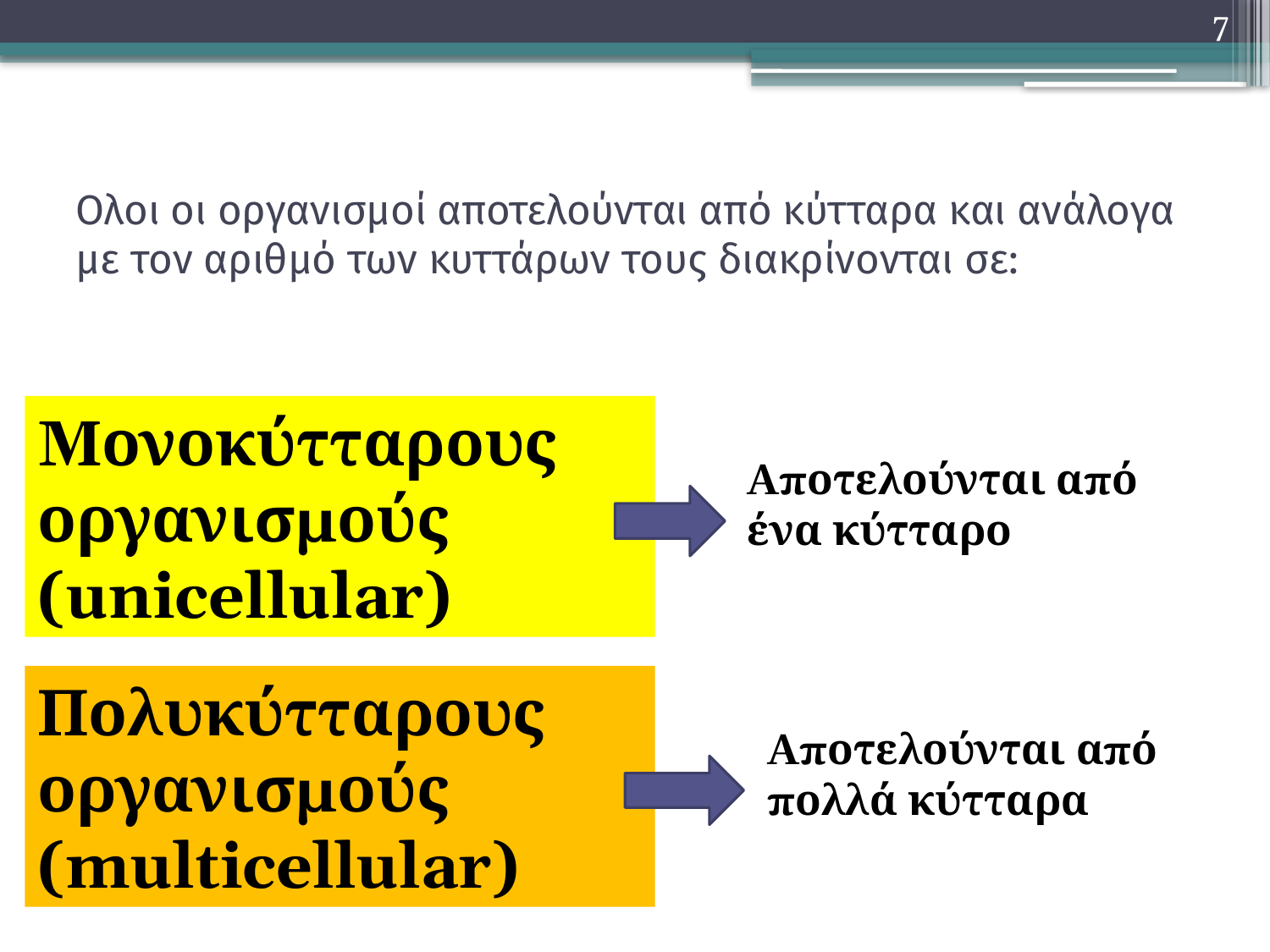

7
# Ολοι οι οργανισμοί αποτελούνται από κύτταρα και ανάλογα με τον αριθμό των κυττάρων τους διακρίνονται σε:
Μονοκύτταρους οργανισμούς (unicellular)
Αποτελούνται από
ένα κύτταρο

Πολυκύτταρους οργανισμούς (multicellular)
Αποτελούνται από
πολλά κύτταρα